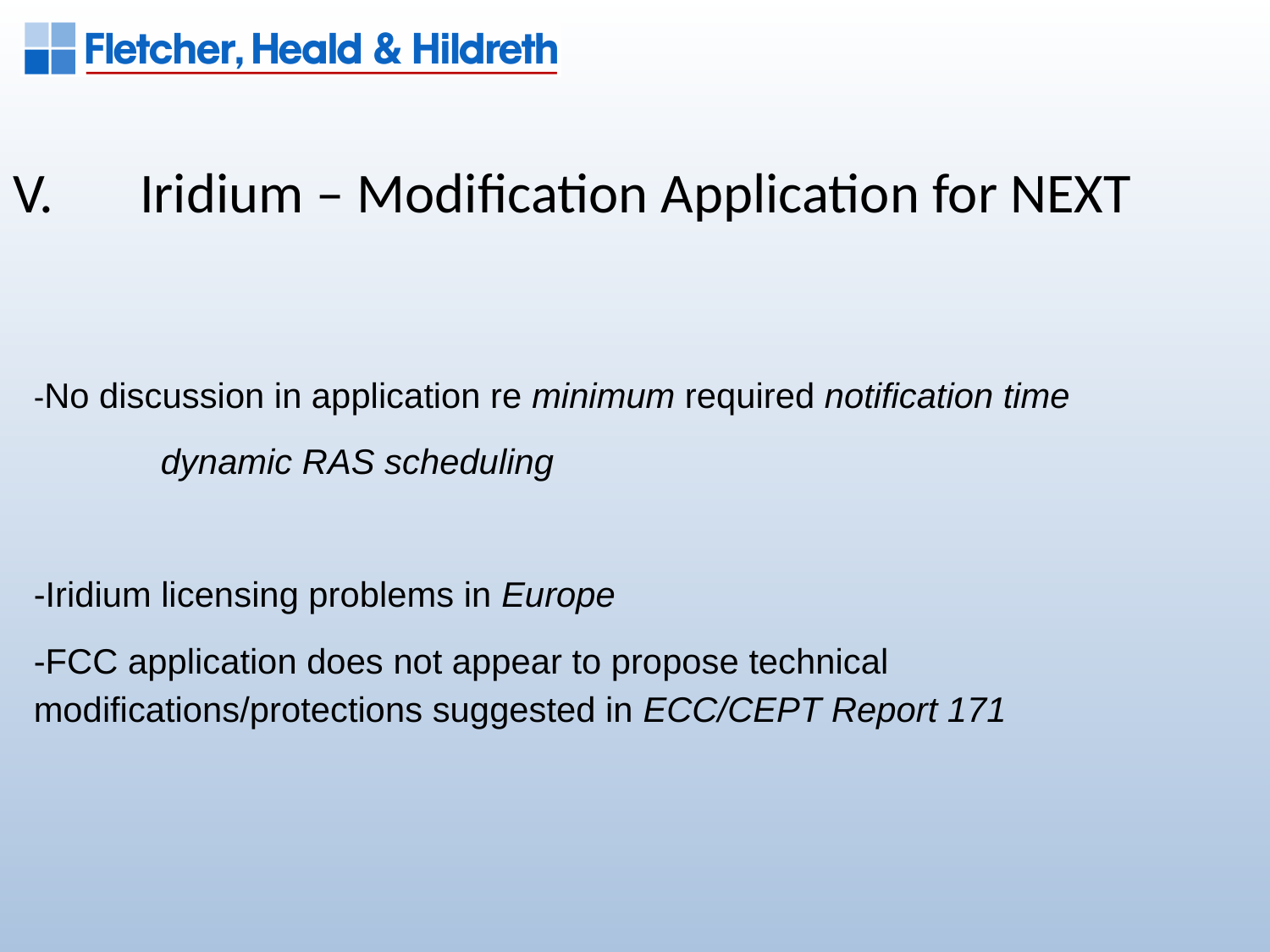

V.	Iridium – Modification Application for NEXT

-No discussion in application re minimum required notification time
	dynamic RAS scheduling

-Iridium licensing problems in Europe
-FCC application does not appear to propose technical modifications/protections suggested in ECC/CEPT Report 171